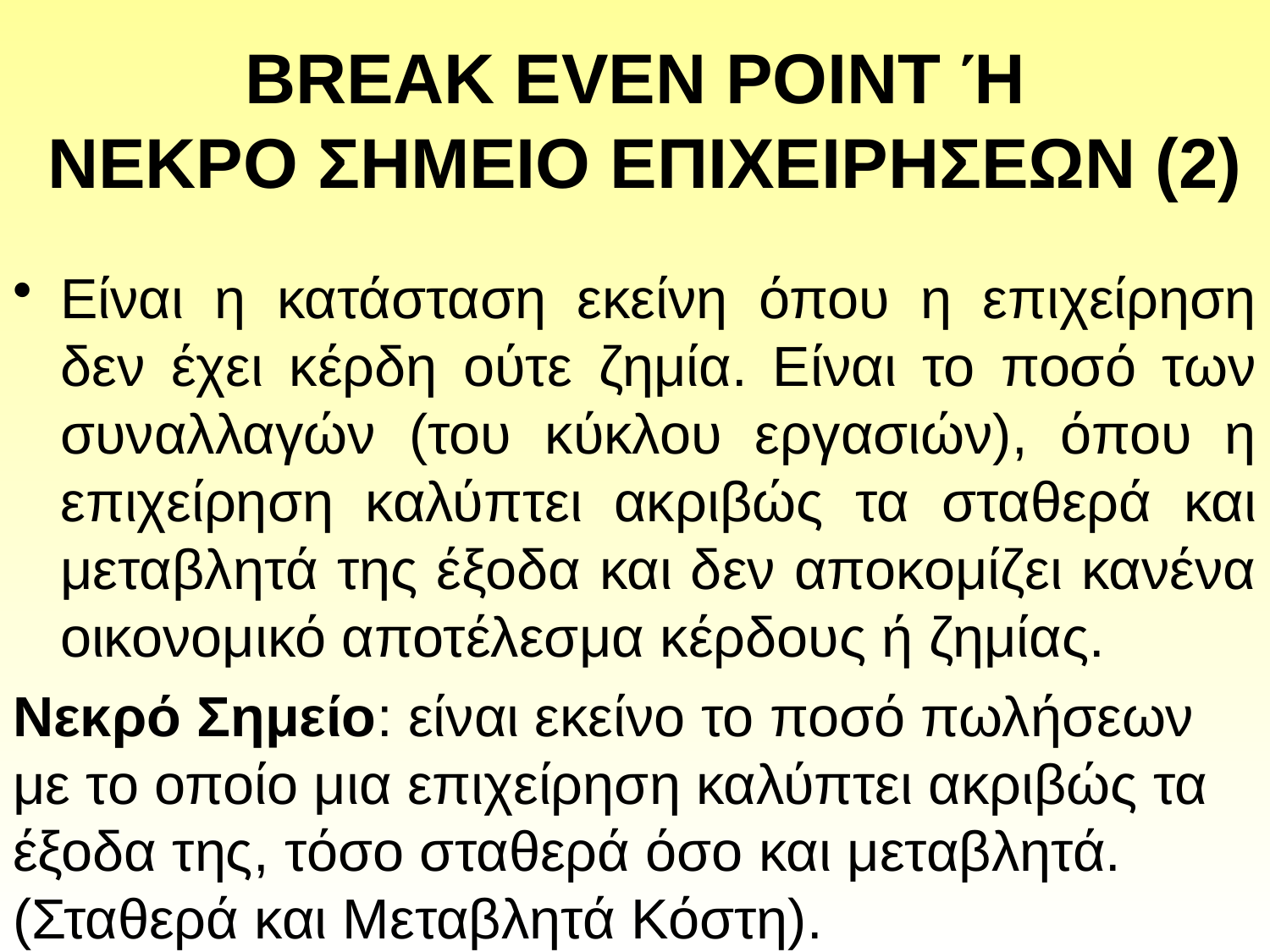

# BREAK EVEN POINT Ή ΝΕΚΡΟ ΣΗΜΕΙΟ ΕΠΙΧΕΙΡΗΣΕΩΝ (2)
Είναι η κατάσταση εκείνη όπου η επιχείρηση δεν έχει κέρδη ούτε ζημία. Είναι το ποσό των συναλλαγών (του κύκλου εργασιών), όπου η επιχείρηση καλύπτει ακριβώς τα σταθερά και μεταβλητά της έξοδα και δεν αποκομίζει κανένα οικονομικό αποτέλεσμα κέρδους ή ζημίας.
Νεκρό Σημείο: είναι εκείνο το ποσό πωλήσεων με το οποίο μια επιχείρηση καλύπτει ακριβώς τα έξοδα της, τόσο σταθερά όσο και μεταβλητά. (Σταθερά και Μεταβλητά Κόστη).